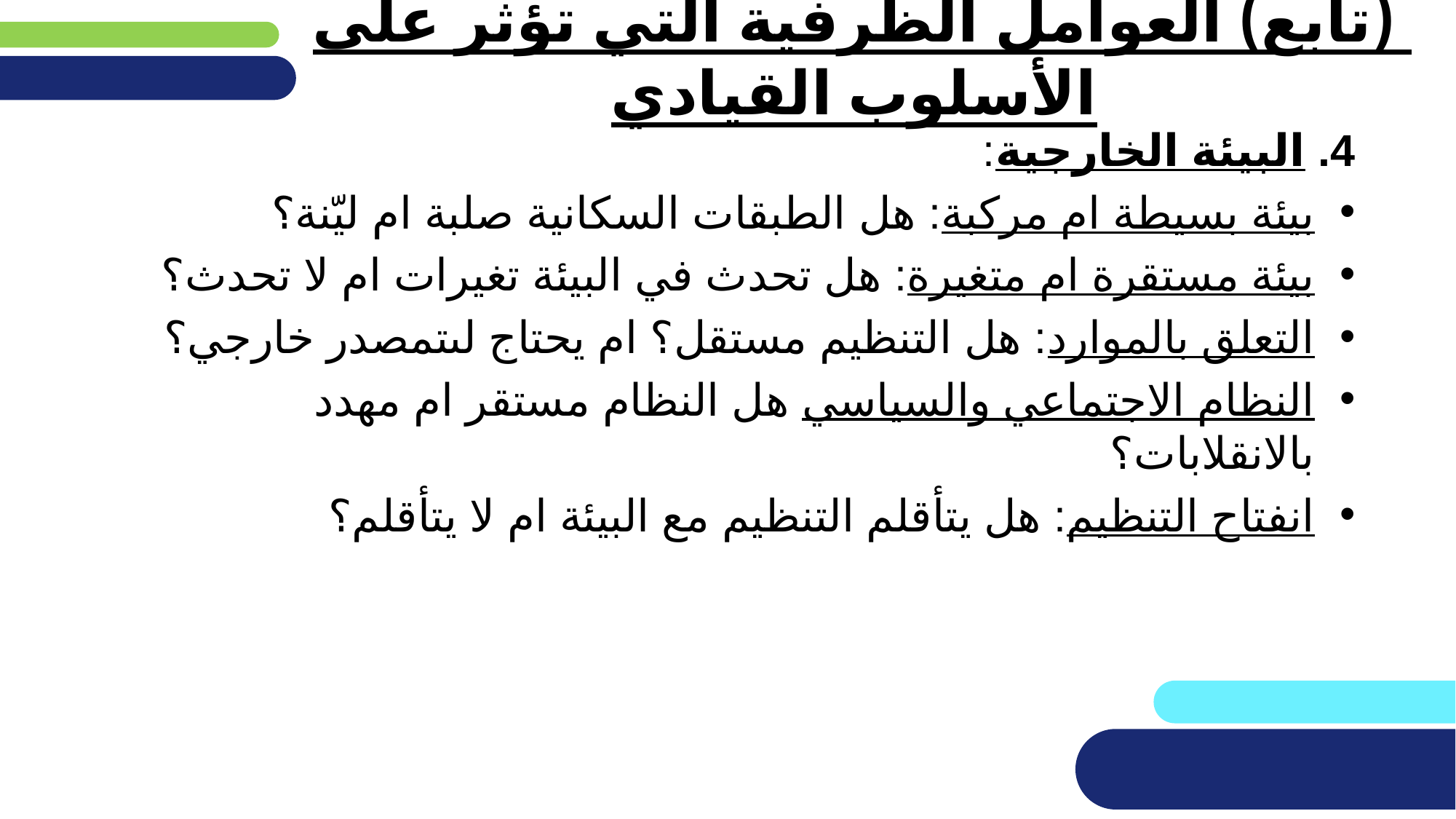

# (تابع) العوامل الظرفية التي تؤثر على الأسلوب القيادي
4. البيئة الخارجية:
بيئة بسيطة ام مركبة: هل الطبقات السكانية صلبة ام ليّنة؟
بيئة مستقرة ام متغيرة: هل تحدث في البيئة تغيرات ام لا تحدث؟
التعلق بالموارد: هل التنظيم مستقل؟ ام يحتاج لىتمصدر خارجي؟
النظام الاجتماعي والسياسي هل النظام مستقر ام مهدد بالانقلابات؟
انفتاح التنظيم: هل يتأقلم التنظيم مع البيئة ام لا يتأقلم؟